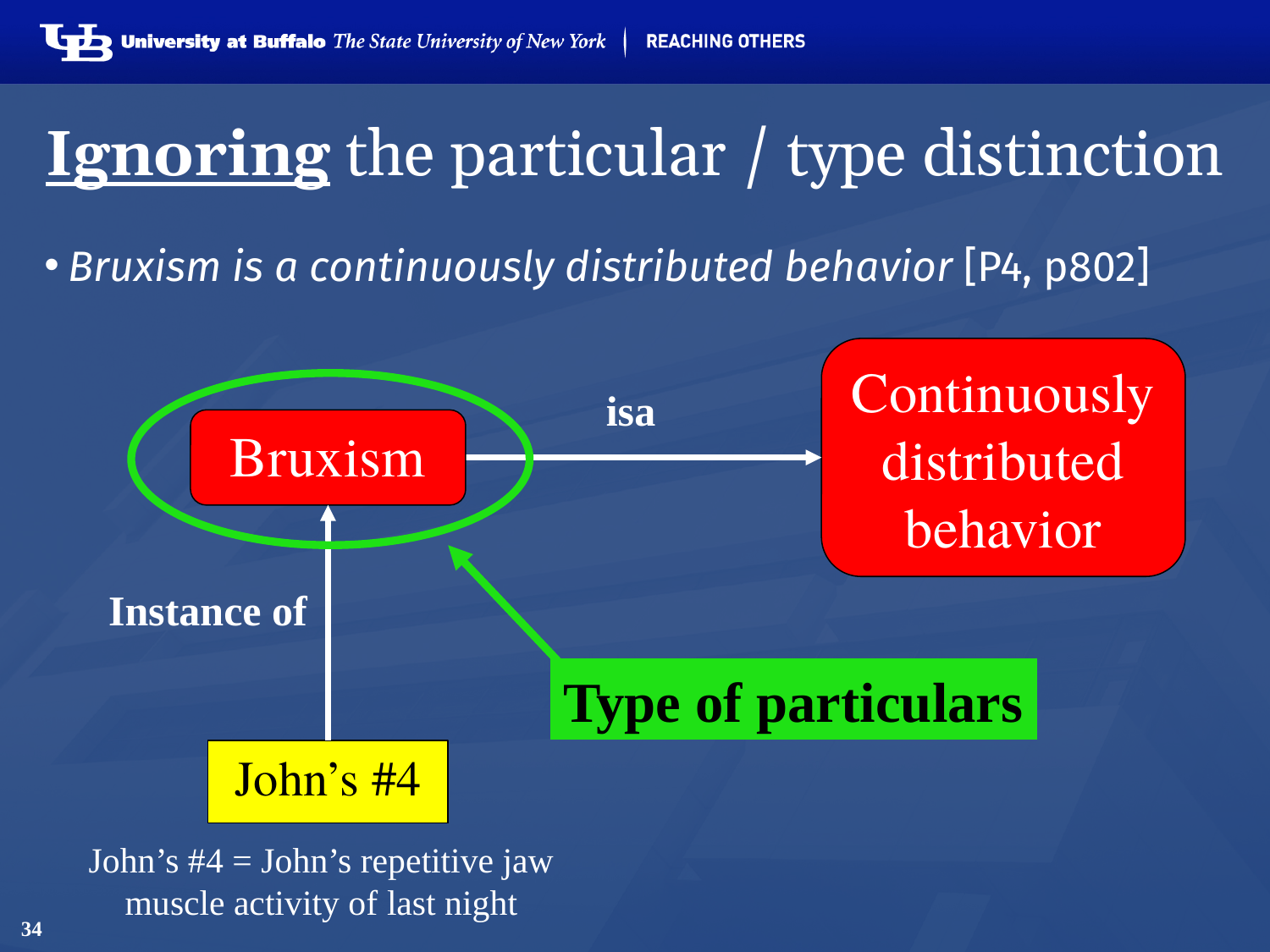

# Ignoring the particular / type distinction
Bruxism is a continuously distributed behavior [P4, p802]
Continuously distributed behavior

isa
Bruxism
Instance of
Type of particulars
John’s #4
John’s #4 = John’s repetitive jaw muscle activity of last night
34